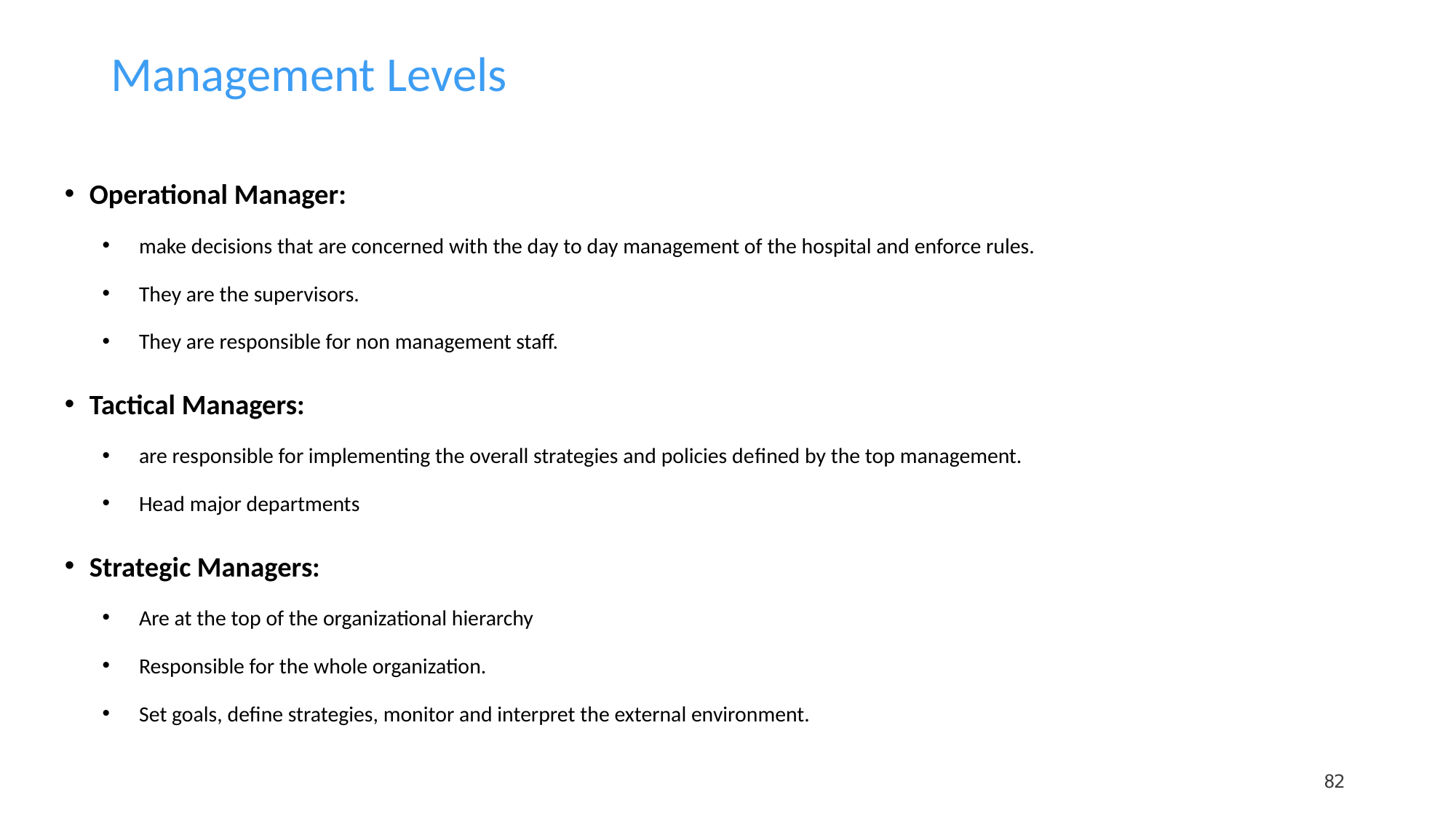

# Management Levels

Operational Manager:
make decisions that are concerned with the day to day management of the hospital and enforce rules.
They are the supervisors.
They are responsible for non management staff.
Tactical Managers:
are responsible for implementing the overall strategies and policies defined by the top management.
Head major departments
Strategic Managers:
Are at the top of the organizational hierarchy
Responsible for the whole organization.
Set goals, define strategies, monitor and interpret the external environment.

82